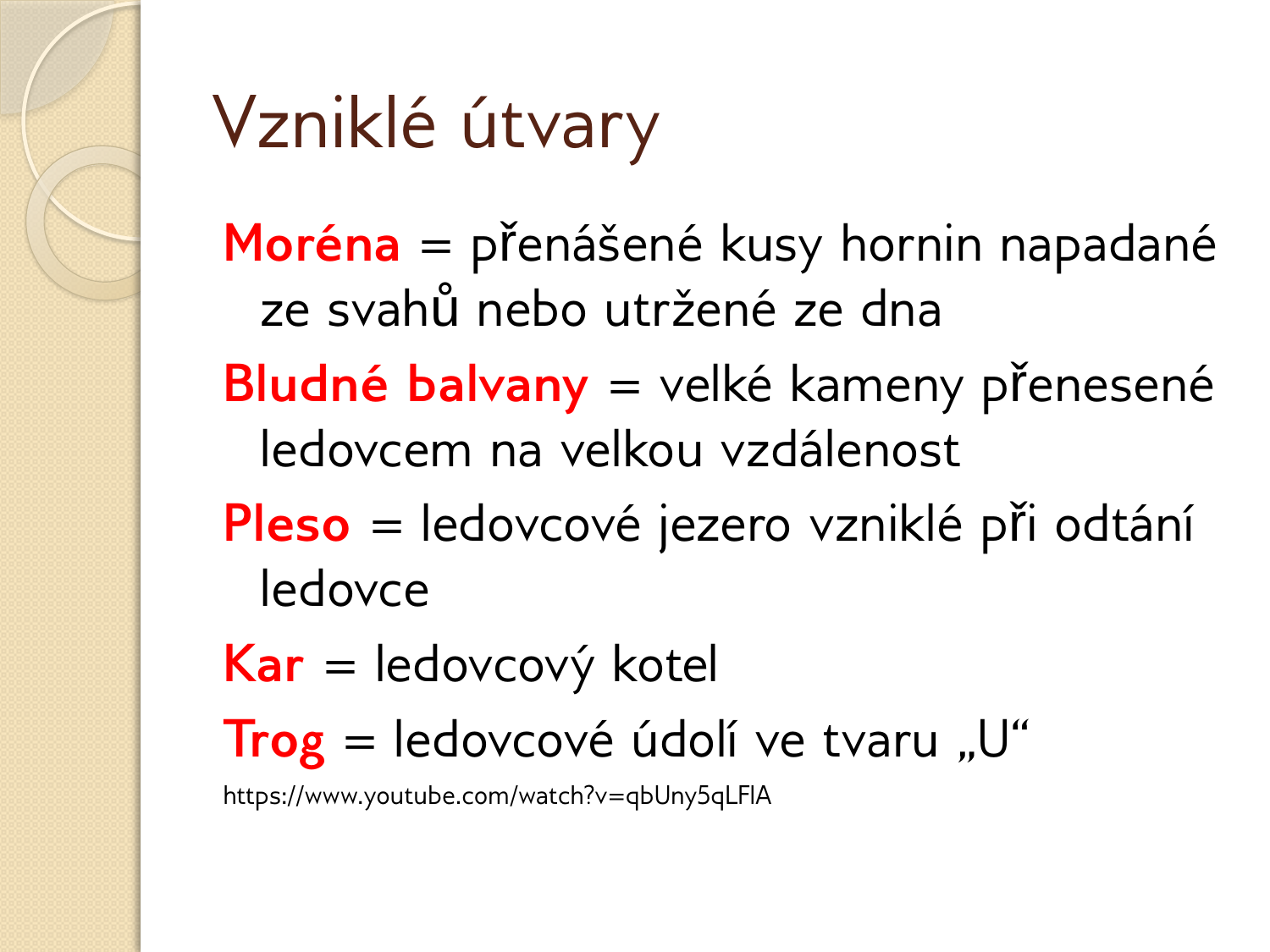

# Vzniklé útvary
Moréna = přenášené kusy hornin napadané ze svahů nebo utržené ze dna
Bludné balvany = velké kameny přenesené ledovcem na velkou vzdálenost
Pleso = ledovcové jezero vzniklé při odtání ledovce
Kar = ledovcový kotel
Trog = ledovcové údolí ve tvaru „U“
https://www.youtube.com/watch?v=qbUny5qLFlA